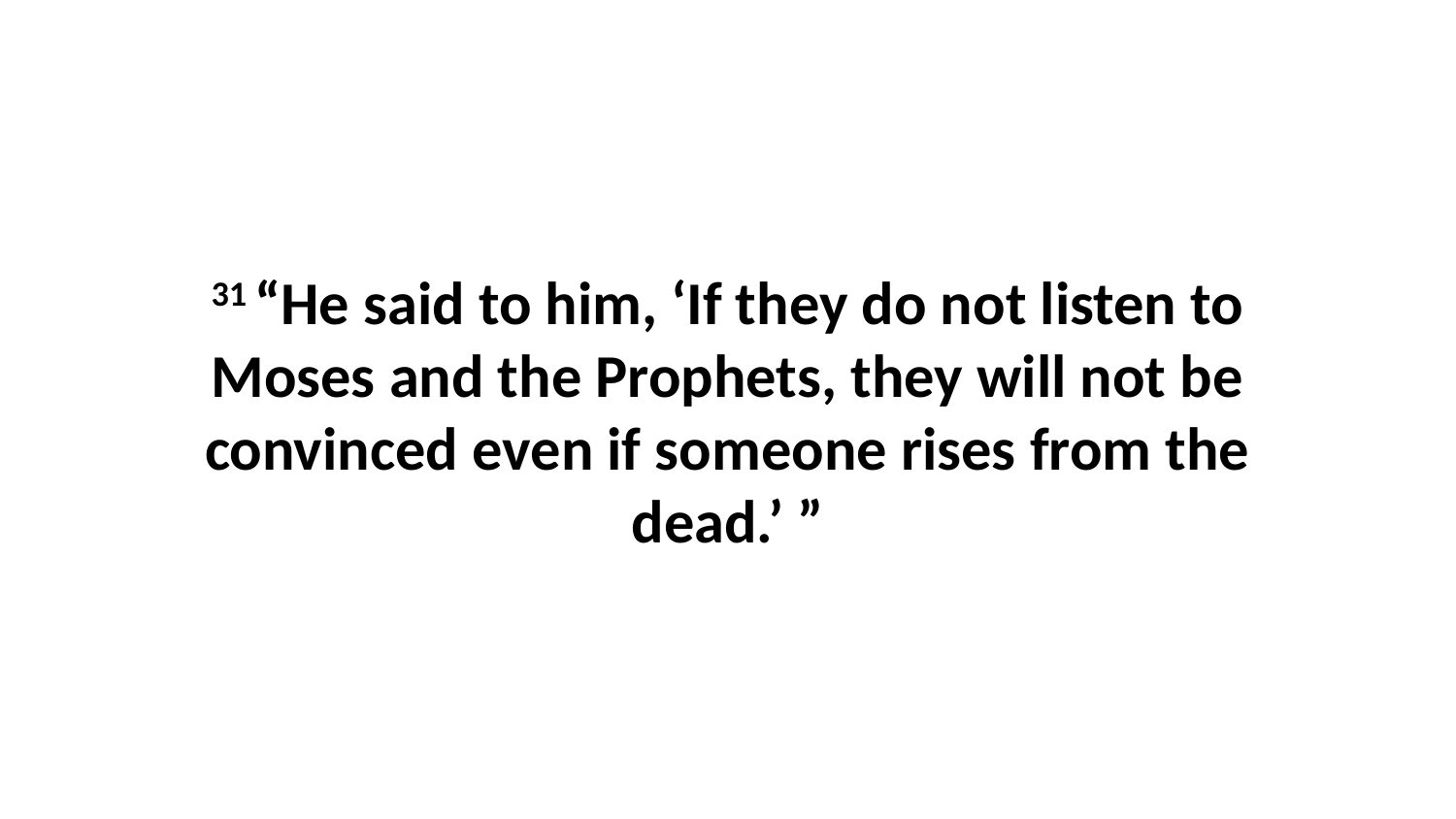

31 “He said to him, ‘If they do not listen to Moses and the Prophets, they will not be convinced even if someone rises from the dead.’ ”